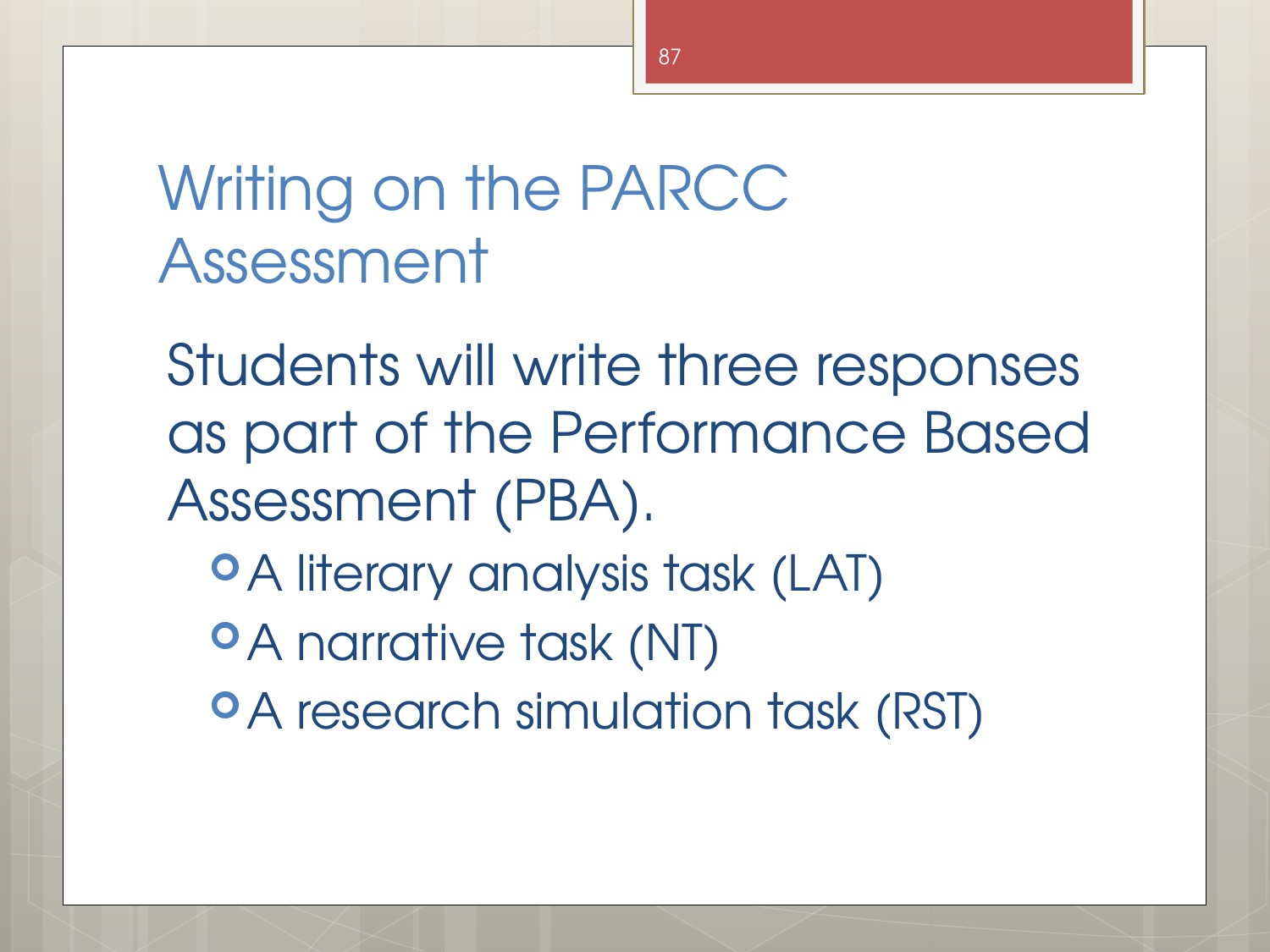

87
# Writing on the PARCC Assessment
Students will write three responses as part of the Performance Based Assessment (PBA).
A literary analysis task (LAT)
A narrative task (NT)
A research simulation task (RST)